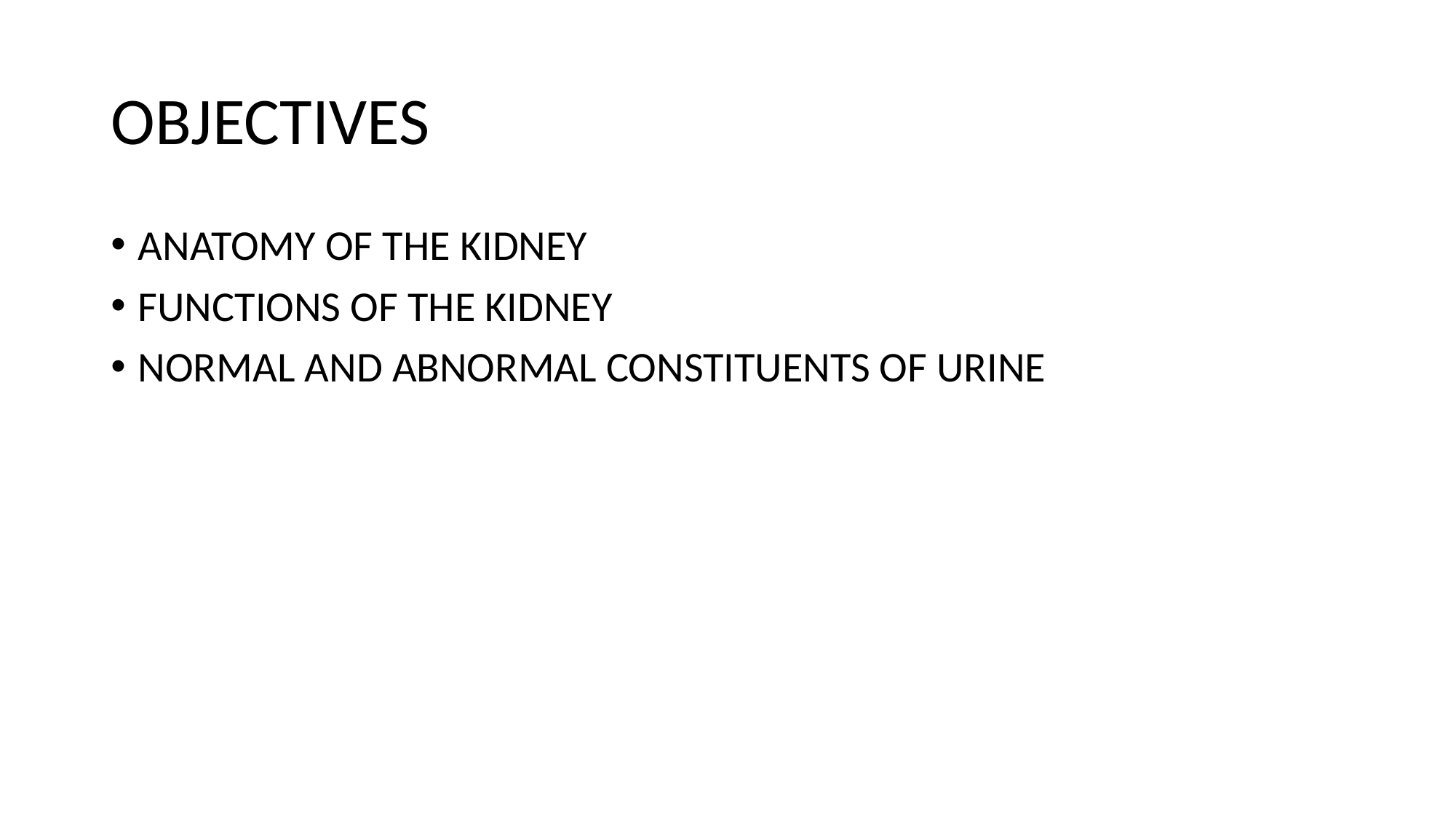

# OBJECTIVES
ANATOMY OF THE KIDNEY
FUNCTIONS OF THE KIDNEY
NORMAL AND ABNORMAL CONSTITUENTS OF URINE